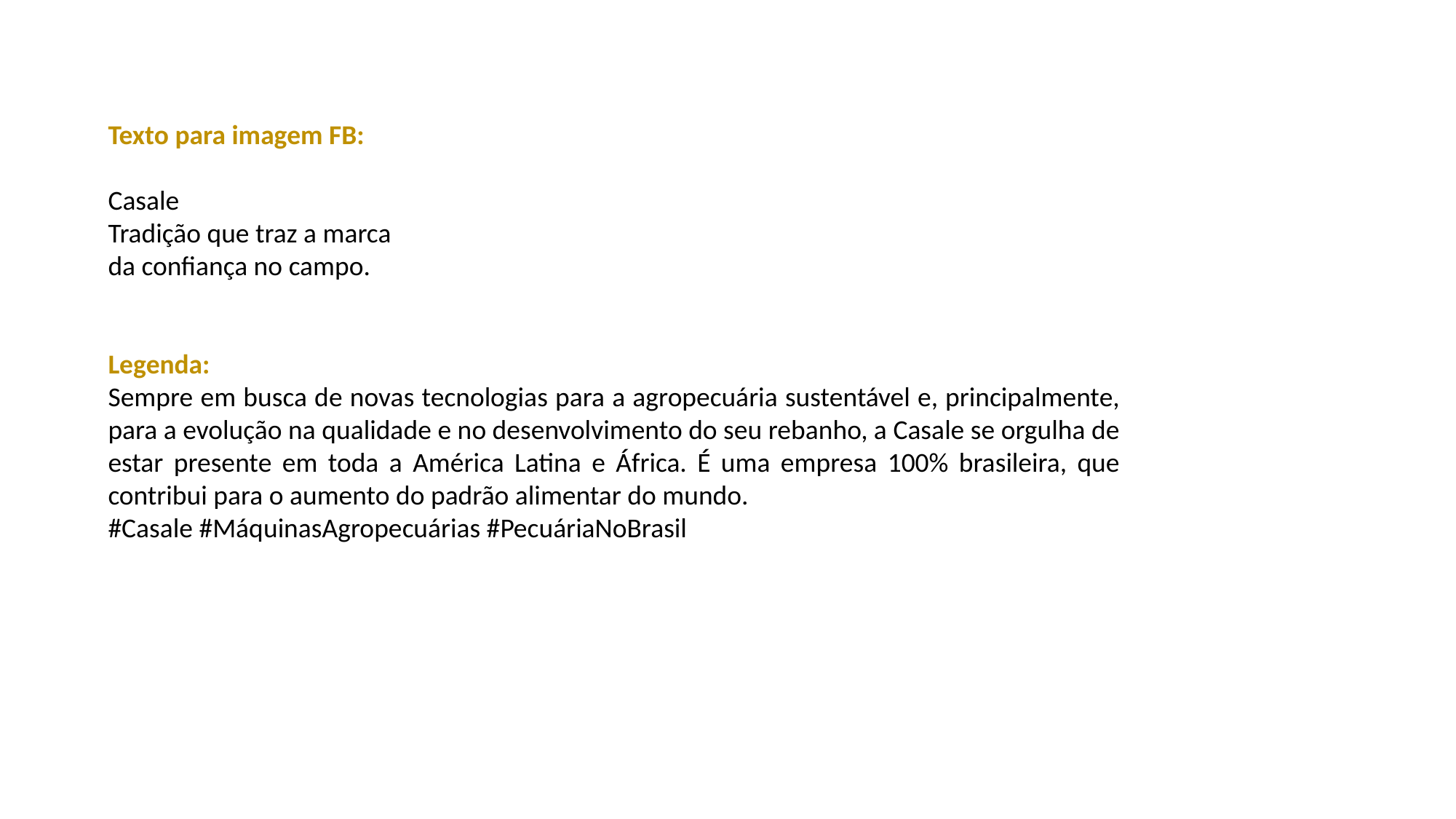

Texto para imagem FB:

Casale
Tradição que traz a marca
da confiança no campo.

Legenda:
Sempre em busca de novas tecnologias para a agropecuária sustentável e, principalmente, para a evolução na qualidade e no desenvolvimento do seu rebanho, a Casale se orgulha de estar presente em toda a América Latina e África. É uma empresa 100% brasileira, que contribui para o aumento do padrão alimentar do mundo.
#Casale #MáquinasAgropecuárias #PecuáriaNoBrasil